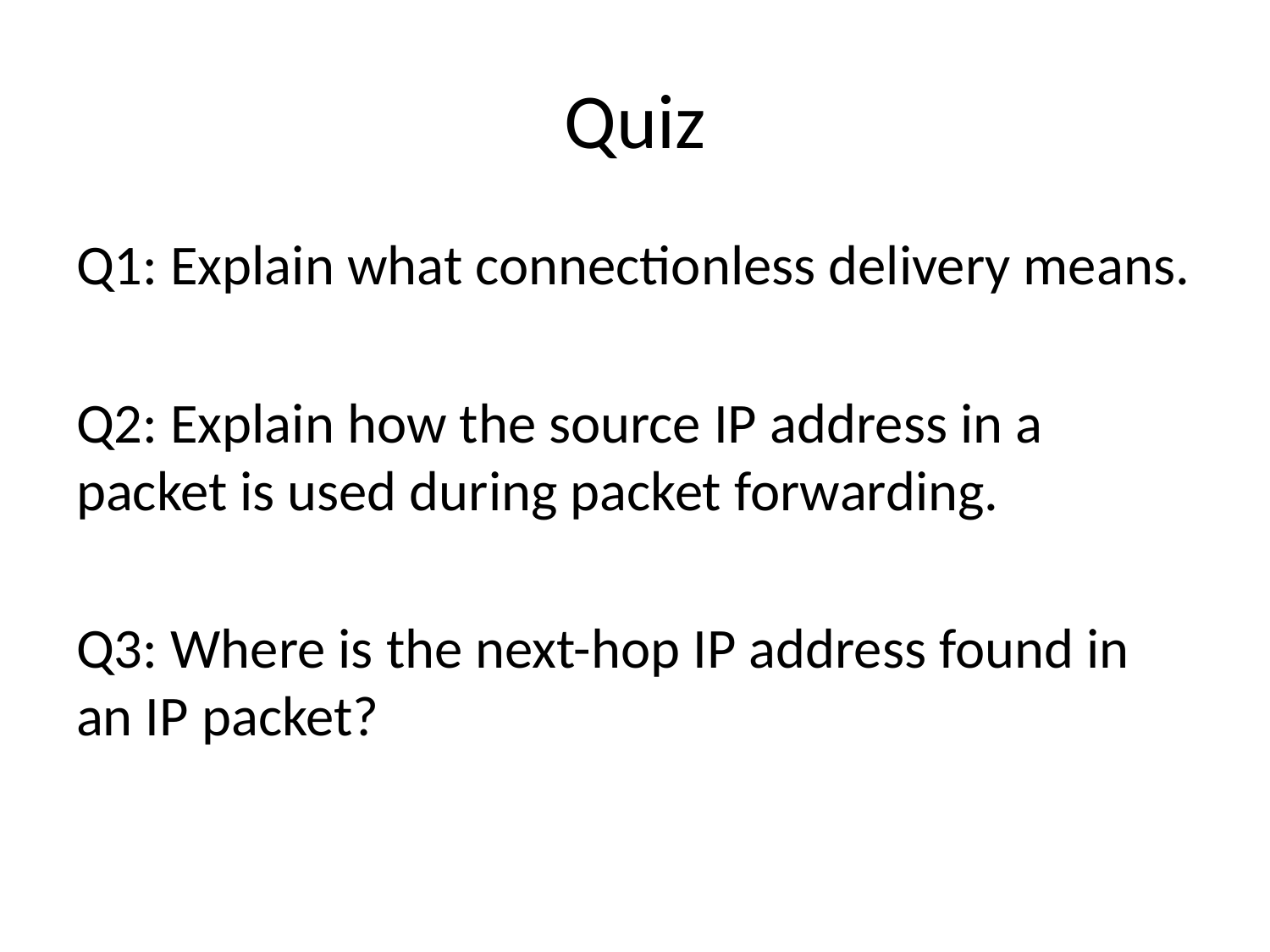

# Quiz
Q1: Explain what connectionless delivery means.

Q2: Explain how the source IP address in a packet is used during packet forwarding.

Q3: Where is the next-hop IP address found in an IP packet?